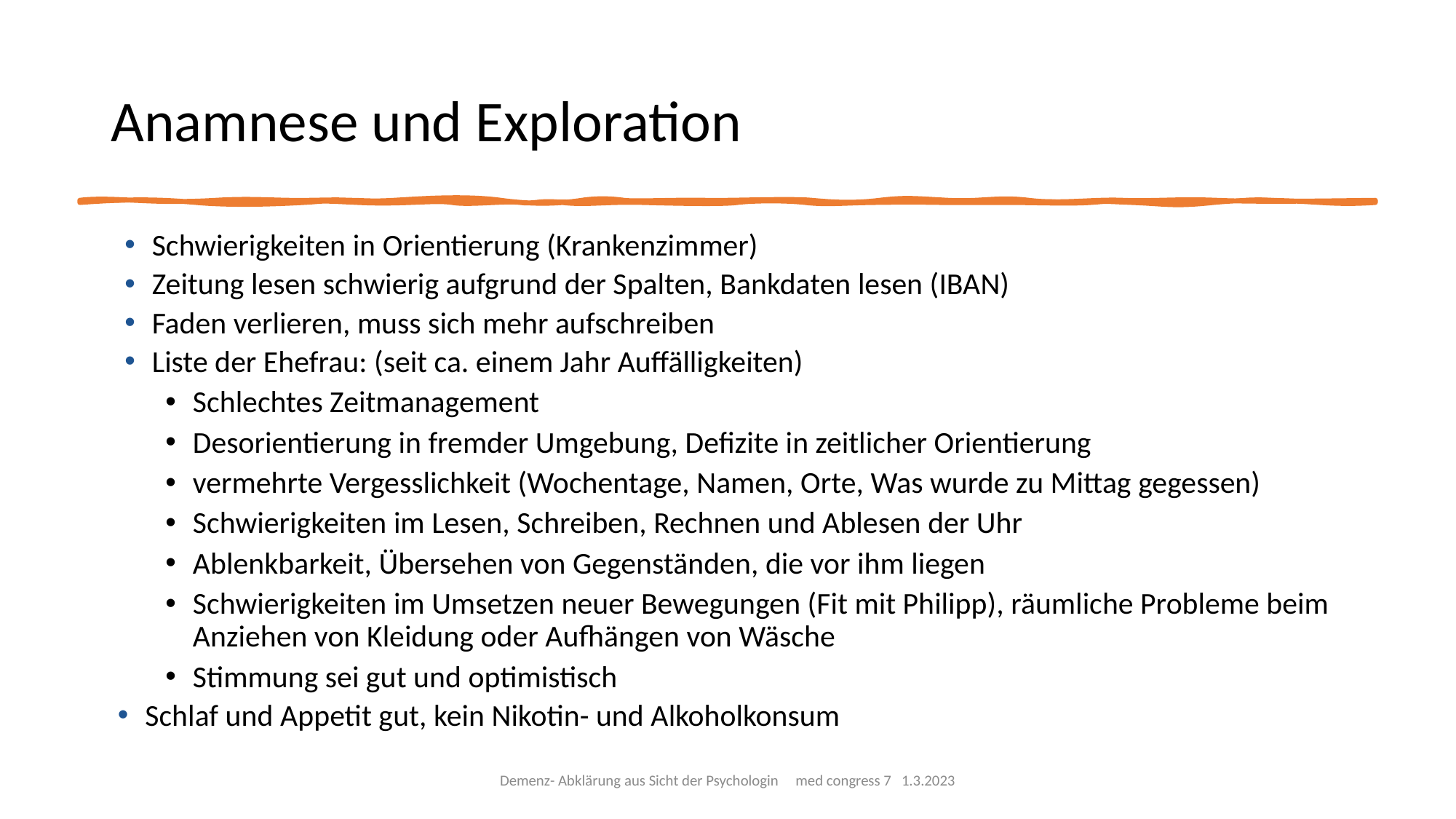

# Anamnese und Exploration

Schwierigkeiten in Orientierung (Krankenzimmer)
Zeitung lesen schwierig aufgrund der Spalten, Bankdaten lesen (IBAN)
Faden verlieren, muss sich mehr aufschreiben
Liste der Ehefrau: (seit ca. einem Jahr Auffälligkeiten)
Schlechtes Zeitmanagement
Desorientierung in fremder Umgebung, Defizite in zeitlicher Orientierung
vermehrte Vergesslichkeit (Wochentage, Namen, Orte, Was wurde zu Mittag gegessen)
Schwierigkeiten im Lesen, Schreiben, Rechnen und Ablesen der Uhr
Ablenkbarkeit, Übersehen von Gegenständen, die vor ihm liegen
Schwierigkeiten im Umsetzen neuer Bewegungen (Fit mit Philipp), räumliche Probleme beim Anziehen von Kleidung oder Aufhängen von Wäsche
Stimmung sei gut und optimistisch
Schlaf und Appetit gut, kein Nikotin- und Alkoholkonsum

Demenz- Abklärung aus Sicht der Psychologin     med congress 7   1.3.2023